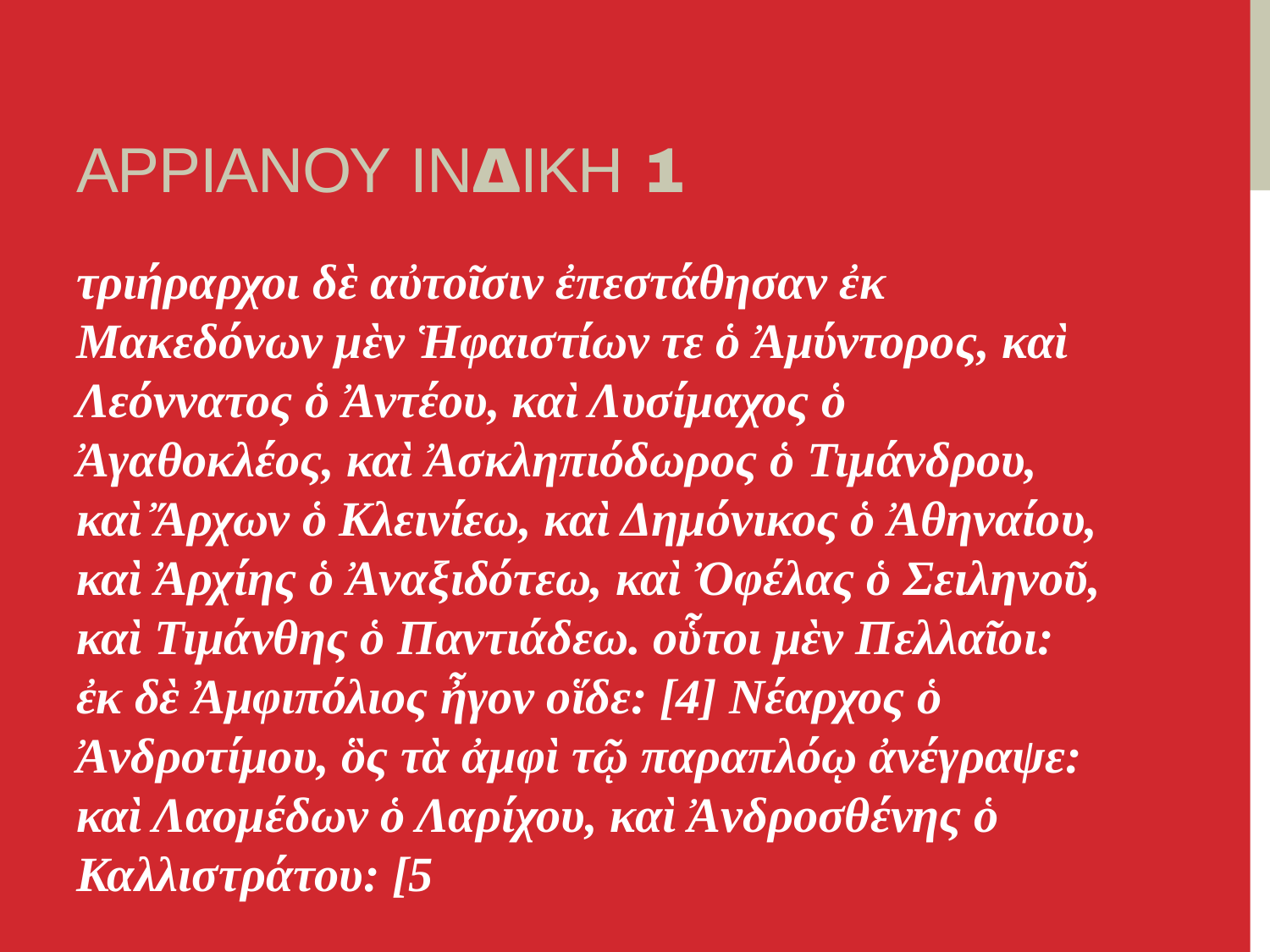

# ΑΡΡΙΑΝΟΥ ΙΝΔΙΚΗ 1
τριήραρχοι δὲ αὐτοῖσιν ἐπεστάθησαν ἐκ Μακεδόνων μὲν Ἡφαιστίων τε ὁ Ἀμύντορος, καὶ Λεόννατος ὁ Ἀντέου, καὶ Λυσίμαχος ὁ Ἀγαθοκλέος, καὶ Ἀσκληπιόδωρος ὁ Τιμάνδρου, καὶ Ἄρχων ὁ Κλεινίεω, καὶ Δημόνικος ὁ Ἀθηναίου, καὶ Ἀρχίης ὁ Ἀναξιδότεω, καὶ Ὀφέλας ὁ Σειληνοῦ, καὶ Τιμάνθης ὁ Παντιάδεω. οὗτοι μὲν Πελλαῖοι: ἐκ δὲ Ἀμφιπόλιος ἦγον οἵδε: [4] Νέαρχος ὁ Ἀνδροτίμου, ὃς τὰ ἀμφὶ τῷ παραπλόῳ ἀνέγραψε: καὶ Λαομέδων ὁ Λαρίχου, καὶ Ἀνδροσθένης ὁ Καλλιστράτου: [5